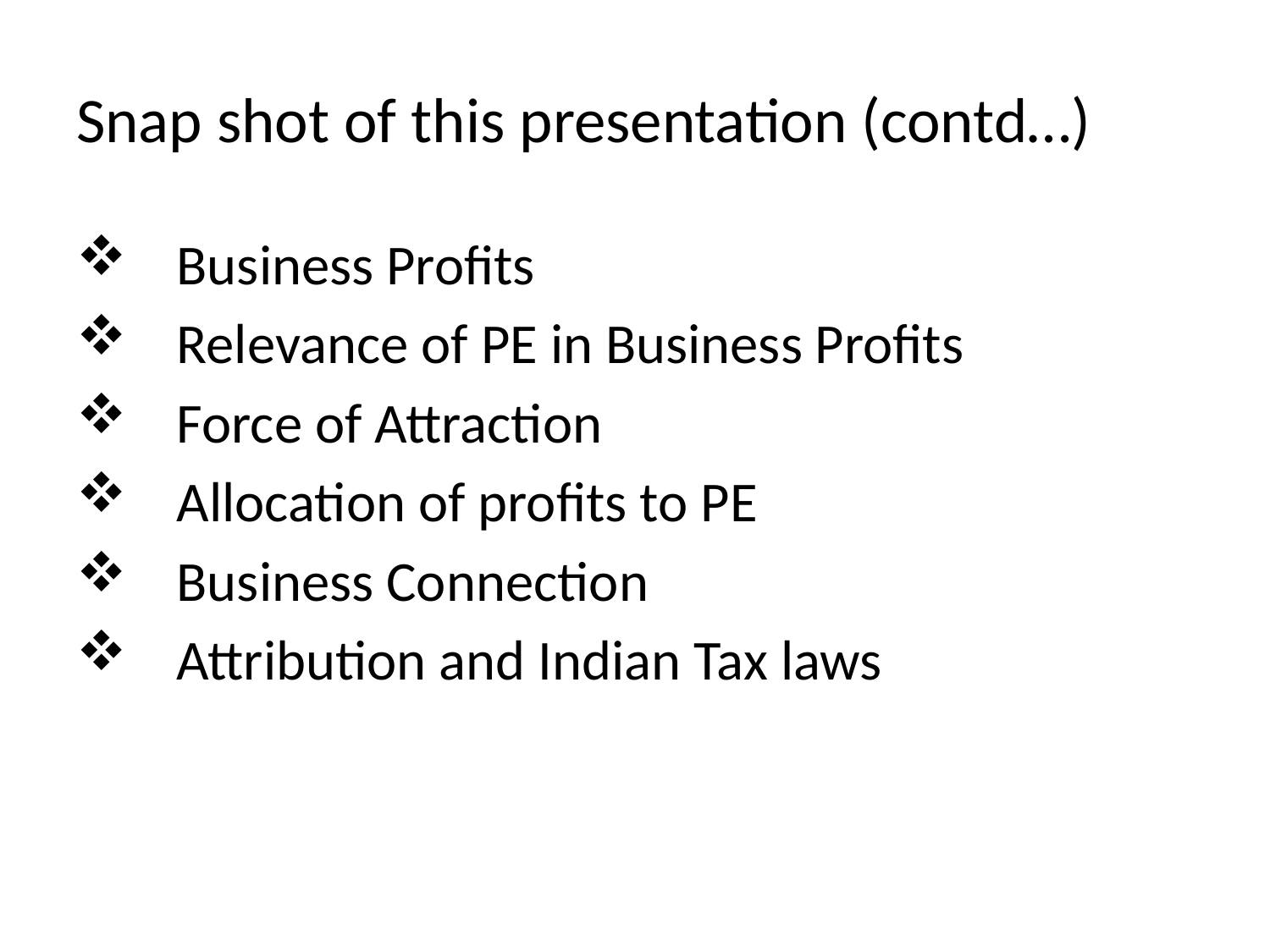

# Snap shot of this presentation (contd…)
Business Profits
Relevance of PE in Business Profits
Force of Attraction
Allocation of profits to PE
Business Connection
Attribution and Indian Tax laws